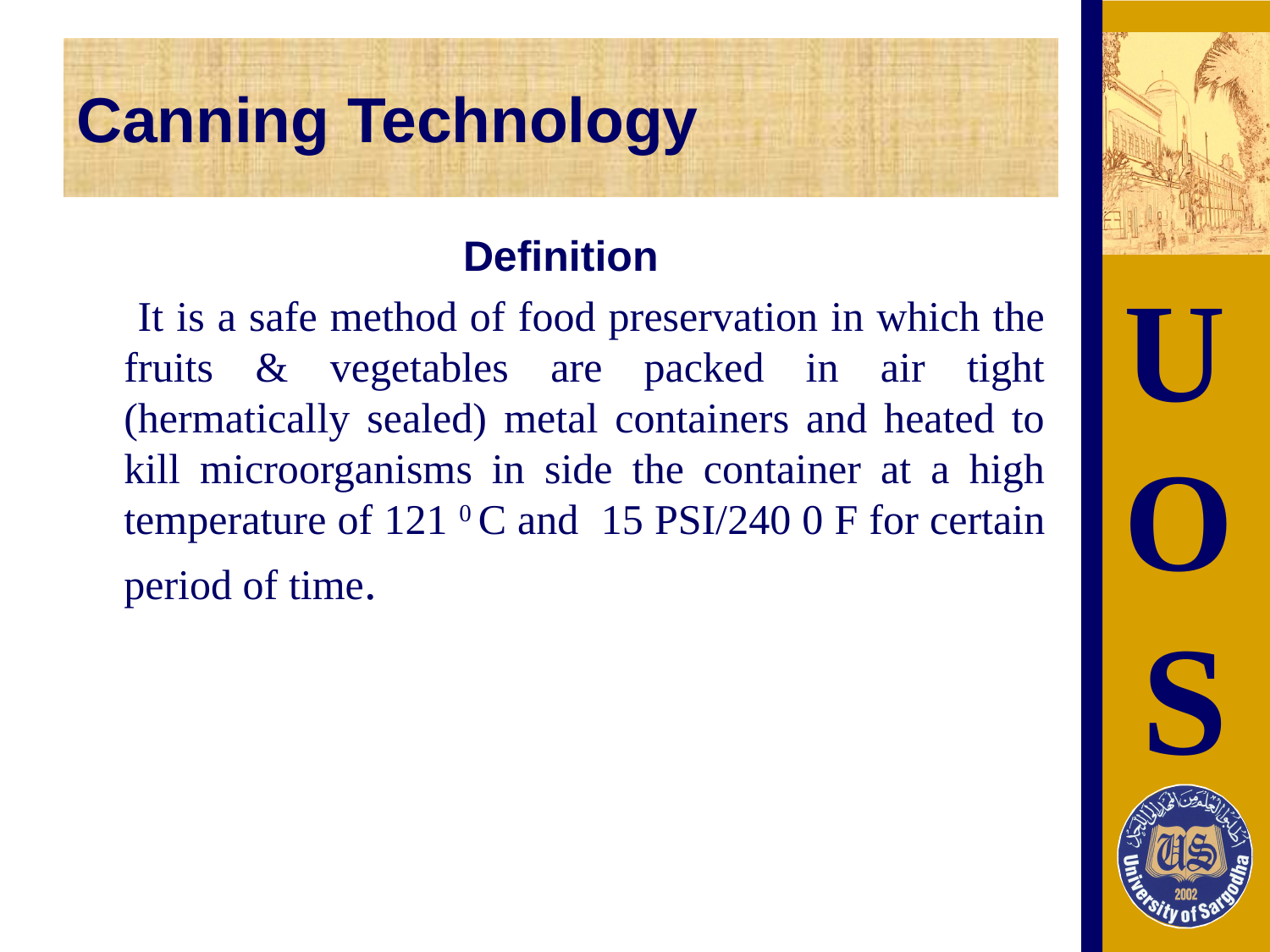

# Canning Technology
Definition
      It is a safe method of food preservation in which the fruits & vegetables are packed in air tight (hermatically sealed) metal containers and heated to kill microorganisms in side the container at a high temperature of 121 0 C and  15 PSI/240 0 F for certain period of time.